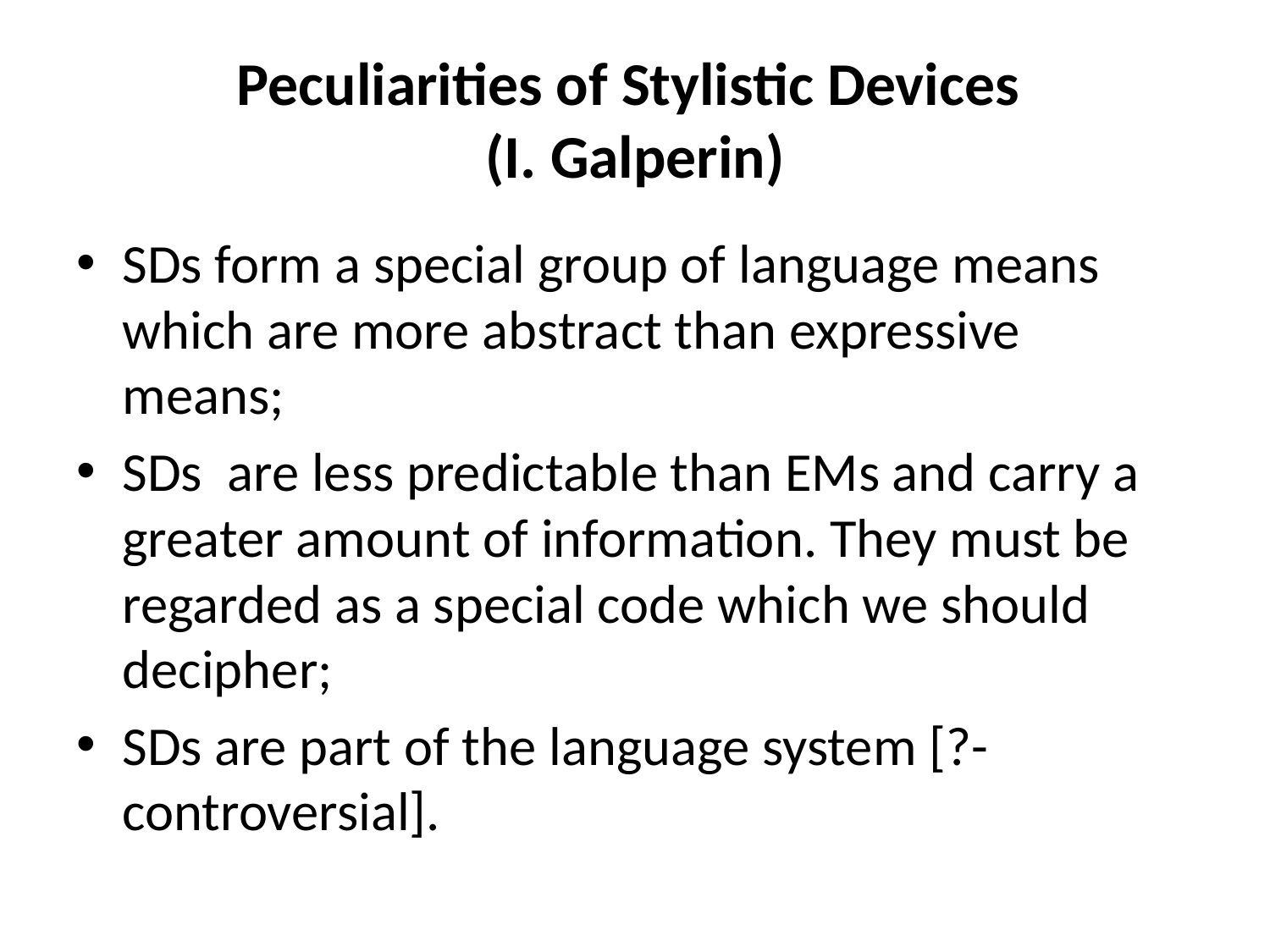

# Peculiarities of Stylistic Devices (I. Galperin)
SDs form a special group of language means which are more abstract than expressive means;
SDs  are less predictable than EMs and carry a greater amount of information. They must be regarded as a special code which we should decipher;
SDs are part of the language system [?-controversial].